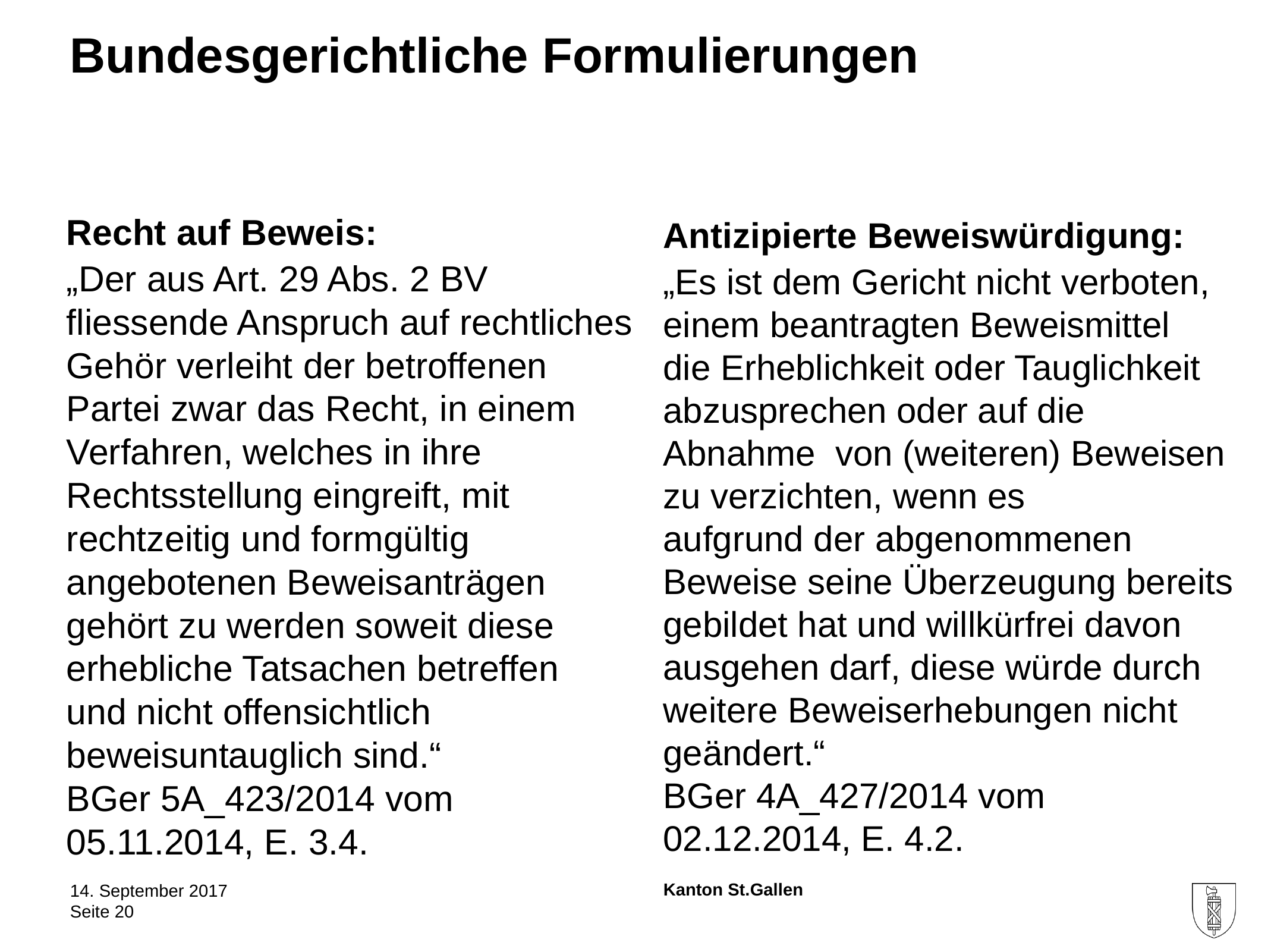

# Bundesgerichtliche Formulierungen
Recht auf Beweis:
„Der aus Art. 29 Abs. 2 BV fliessende Anspruch auf rechtliches Gehör verleiht der betroffenen Partei zwar das Recht, in einem Verfahren, welches in ihre Rechtsstellung eingreift, mit
rechtzeitig und formgültig angebotenen Beweisanträgen
gehört zu werden soweit diese
erhebliche Tatsachen betreffen
und nicht offensichtlich
beweisuntauglich sind.“
BGer 5A_423/2014 vom 05.11.2014, E. 3.4.

Antizipierte Beweiswürdigung:
„Es ist dem Gericht nicht verboten, einem beantragten Beweismittel
die Erheblichkeit oder Tauglichkeit
abzusprechen oder auf die Abnahme  von (weiteren) Beweisen zu verzichten, wenn es
aufgrund der abgenommenen Beweise seine Überzeugung bereits gebildet hat und willkürfrei davon ausgehen darf, diese würde durch weitere Beweiserhebungen nicht geändert.“
BGer 4A_427/2014 vom 02.12.2014, E. 4.2.
14. September 2017

Seite 20